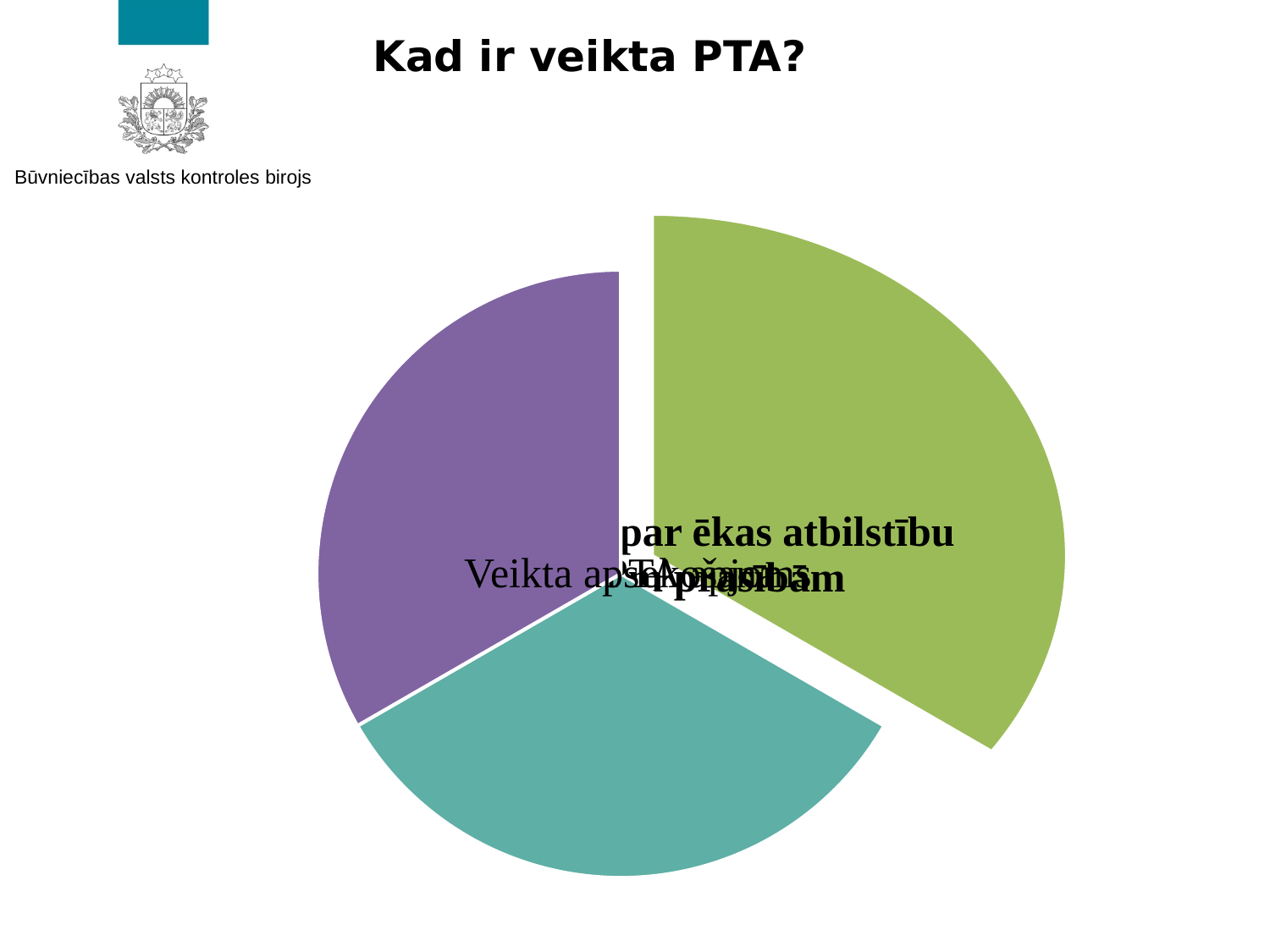

# Kad ir veikta PTA?
Kopvērtējums par ēkas atbilstību būtiskajām prasībām
Novērtēts PTA apjoms
Veikta apsekošana

3. un 2. grupas publiskas ēkas